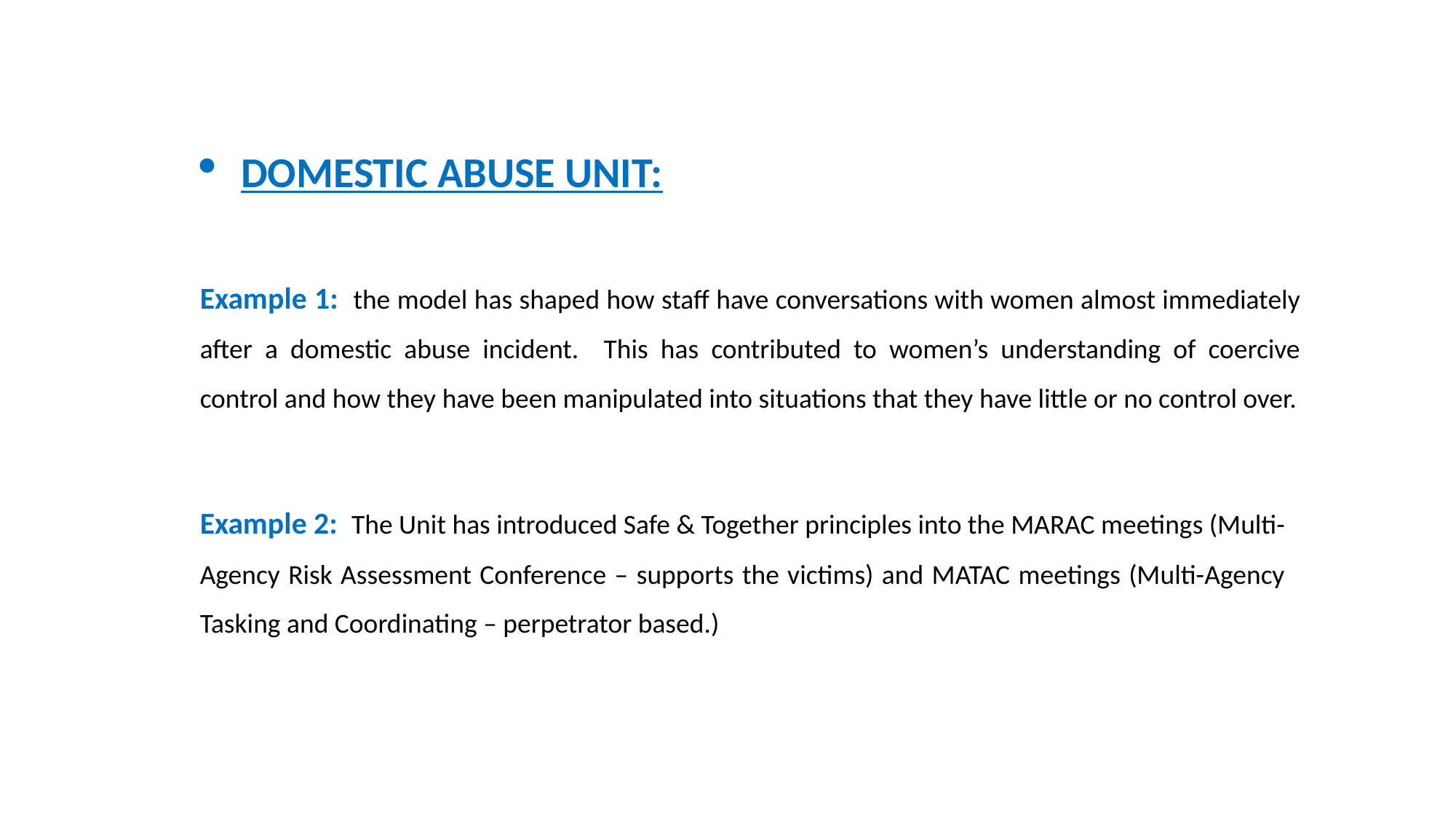

DOMESTIC ABUSE UNIT:

Example 1:  the model has shaped how staff have conversations with women almost immediately after a domestic abuse incident.  This has contributed to women’s understanding of coercive control and how they have been manipulated into situations that they have little or no control over.
Example 2:  The Unit has introduced Safe & Together principles into the MARAC meetings (Multi-Agency Risk Assessment Conference – supports the victims) and MATAC meetings (Multi-Agency Tasking and Coordinating – perpetrator based.)